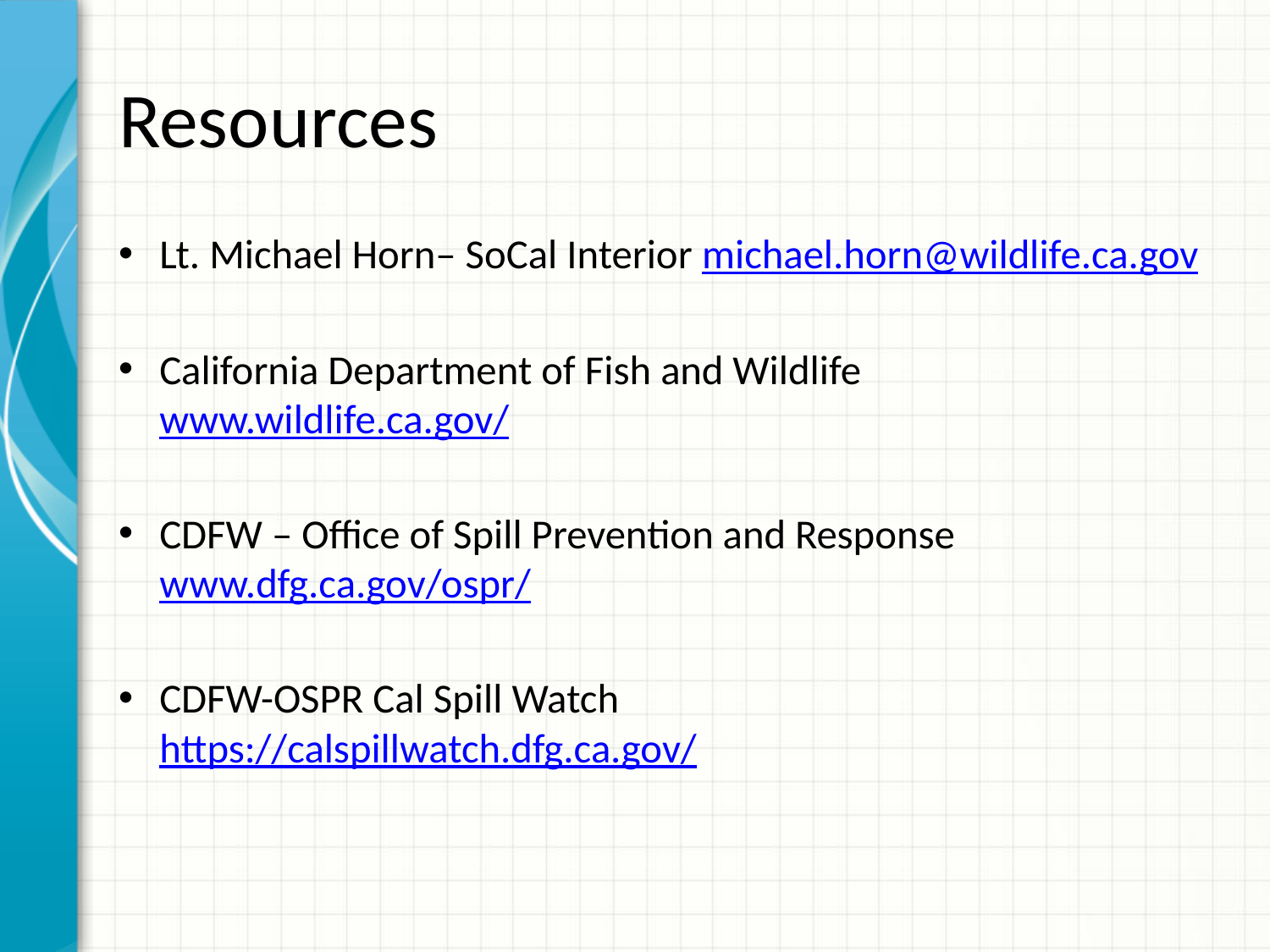

# Resources
Lt. Michael Horn– SoCal Interior michael.horn@wildlife.ca.gov

California Department of Fish and Wildlife
www.wildlife.ca.gov/

CDFW – Office of Spill Prevention and Response
www.dfg.ca.gov/ospr/

CDFW-OSPR Cal Spill Watch
https://calspillwatch.dfg.ca.gov/